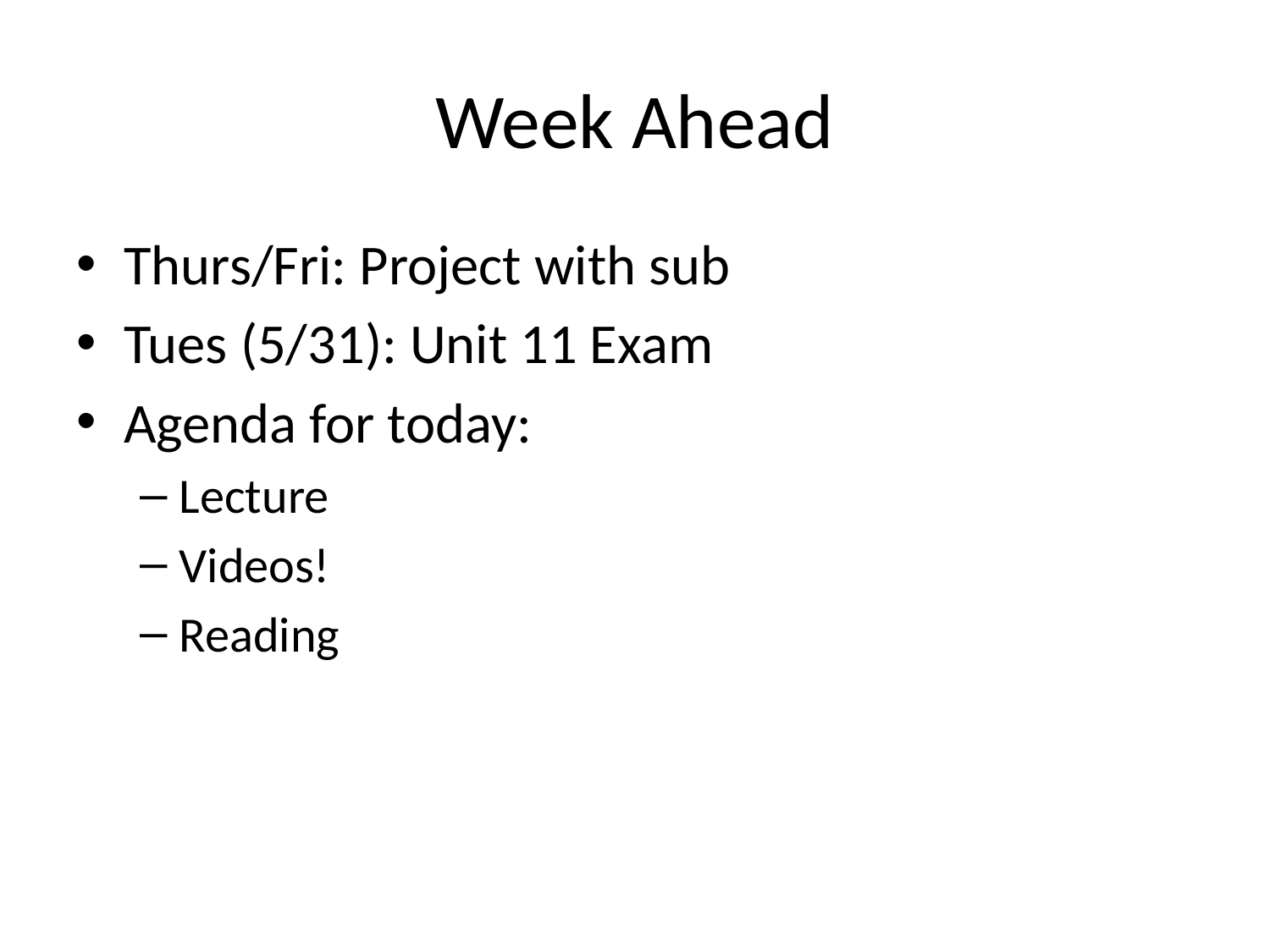

# Week Ahead
Thurs/Fri: Project with sub
Tues (5/31): Unit 11 Exam
Agenda for today:
Lecture
Videos!
Reading